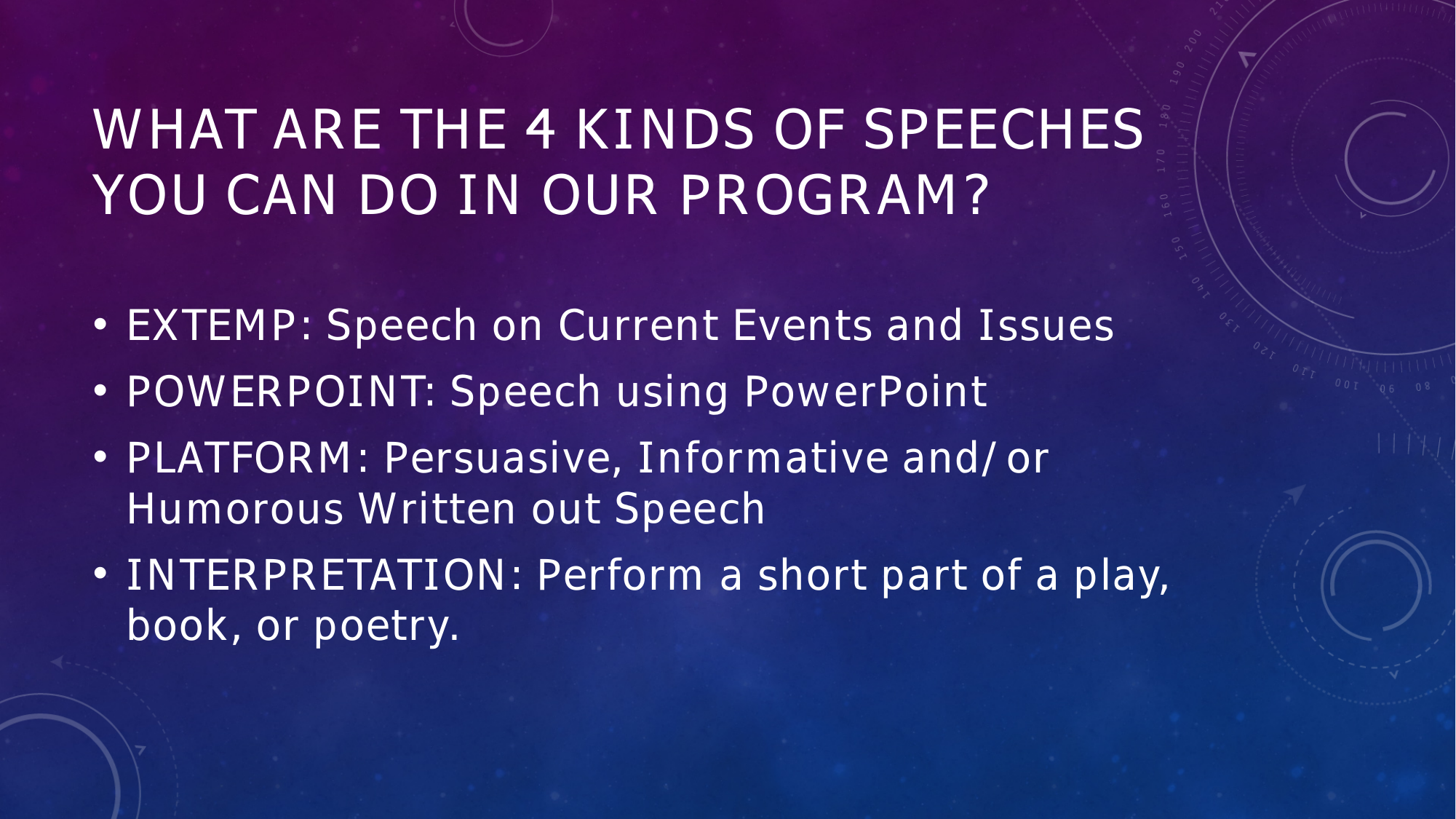

# WHAT ARE THE 4 kinds of speeches you can do in our program?
EXTEMP: Speech on Current Events and Issues
POWERPOINT: Speech using PowerPoint
PLATFORM: Persuasive, Informative and/or Humorous Written out Speech
INTERPRETATION: Perform a short part of a play, book, or poetry.